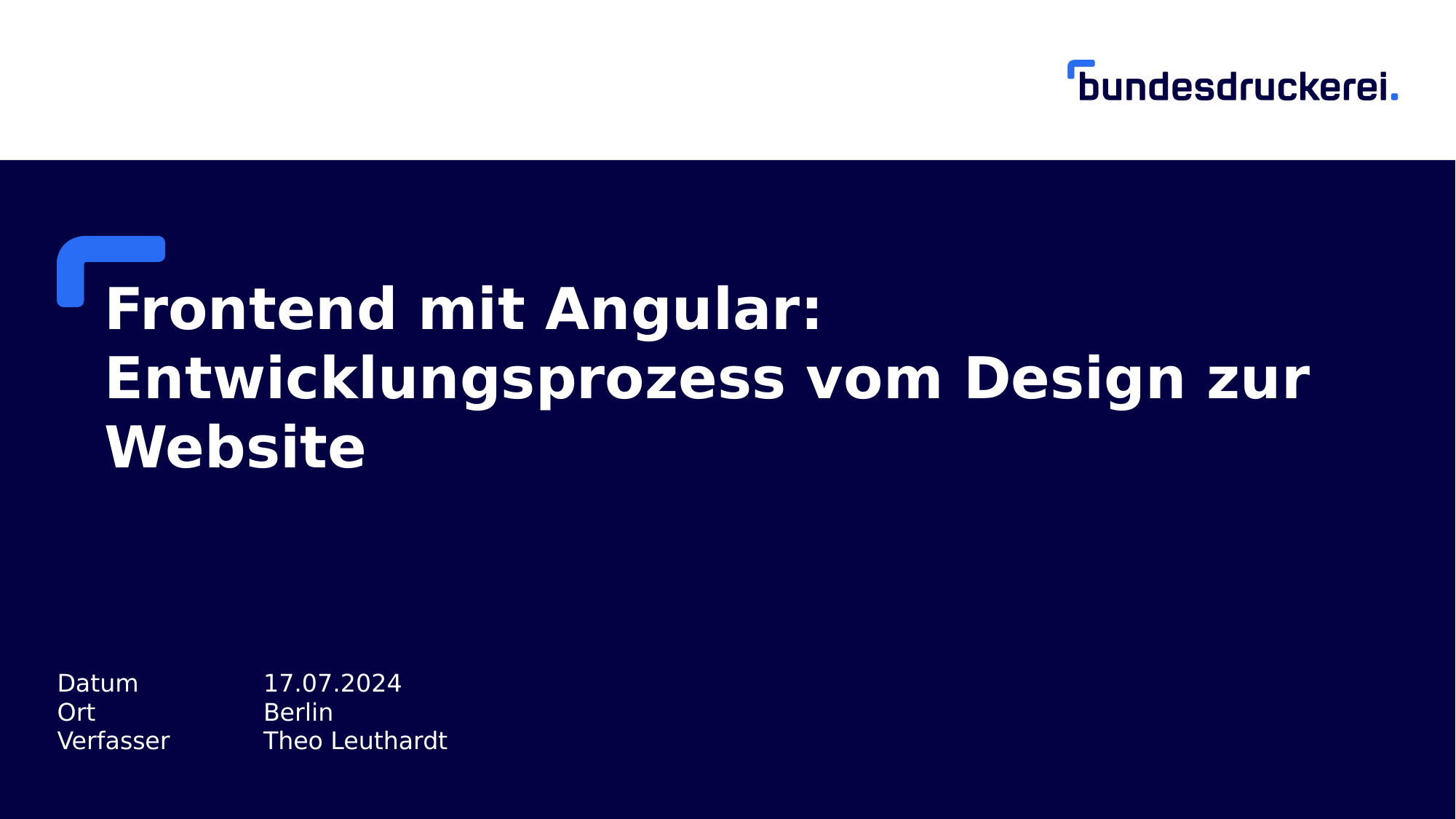

# Frontend mit Angular: Entwicklungsprozess vom Design zur Website
17.07.2024
Berlin
Theo Leuthardt